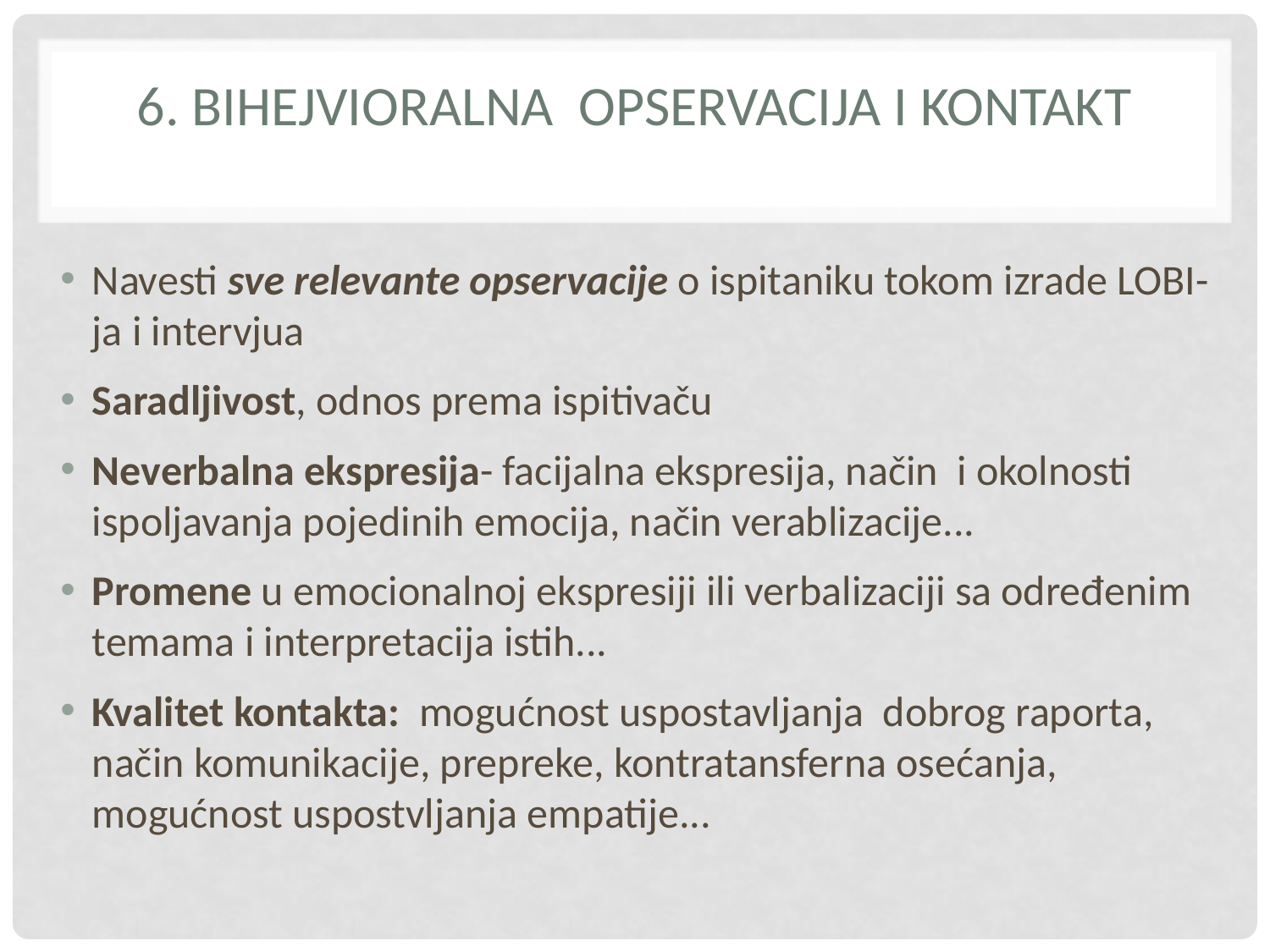

# 6. Bihejvioralna  opservacija i kontakt
Navesti sve relevante opservacije o ispitaniku tokom izrade LOBI-ja i intervjua
Saradljivost, odnos prema ispitivaču
Neverbalna ekspresija- facijalna ekspresija, način  i okolnosti  ispoljavanja pojedinih emocija, način verablizacije...
Promene u emocionalnoj ekspresiji ili verbalizaciji sa određenim temama i interpretacija istih...
Kvalitet kontakta:  mogućnost uspostavljanja  dobrog raporta, način komunikacije, prepreke, kontratansferna osećanja, mogućnost uspostvljanja empatije...